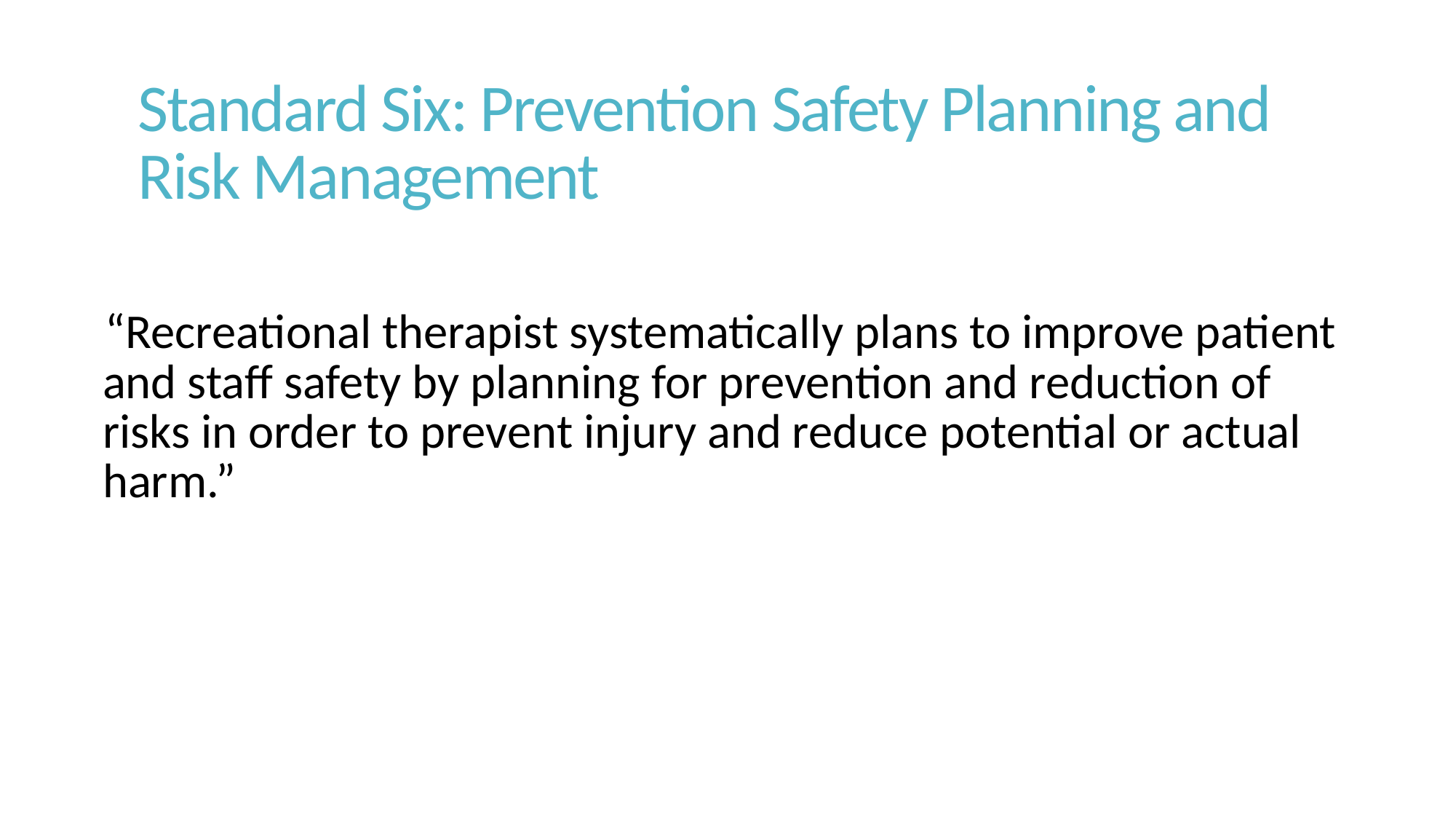

# Standard Six: Prevention Safety Planning and Risk Management

“Recreational therapist systematically plans to improve patient and staff safety by planning for prevention and reduction of risks in order to prevent injury and reduce potential or actual harm.”